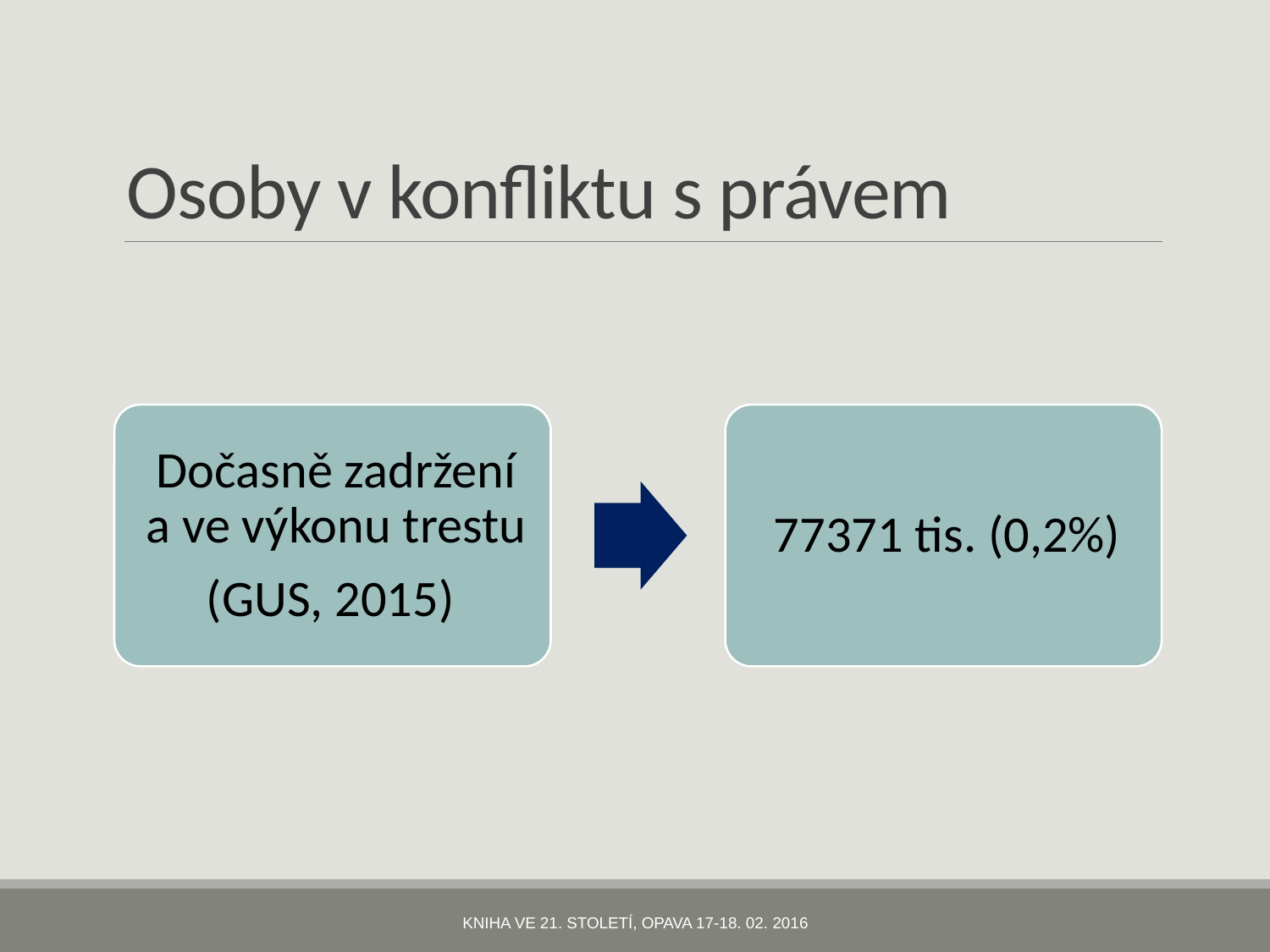

# Osoby v konfliktu s právem
Dočasně zadržení a ve výkonu trestu
(GUS, 2015)

77371 tis. (0,2%)
Kniha ve 21. století, Opava 17-18. 02. 2016